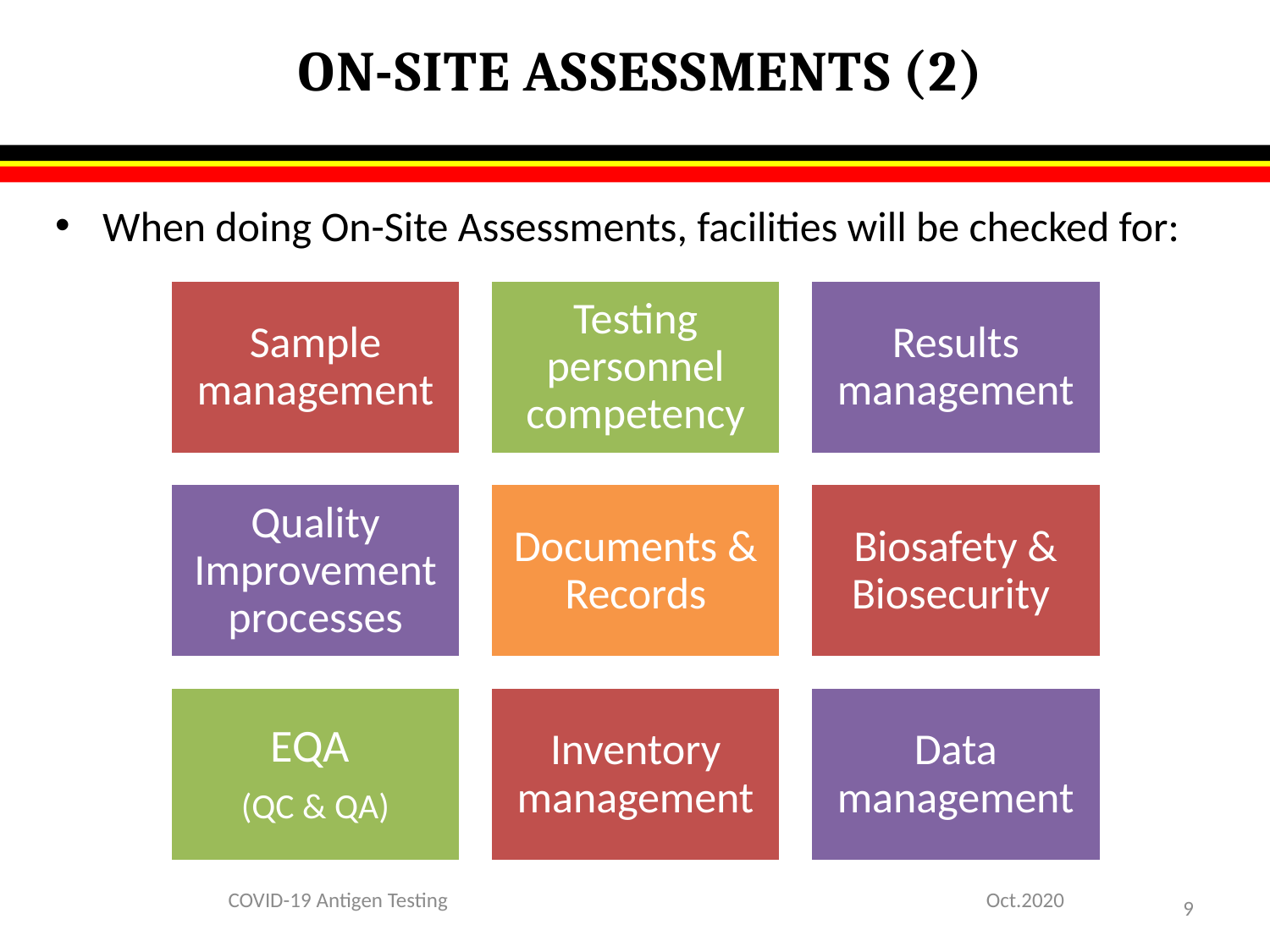

# ON-SITE ASSESSMENTS (2)
When doing On-Site Assessments, facilities will be checked for:
Sample management
Testing personnel competency
Results management
Quality Improvement processes
Documents & Records
Biosafety & Biosecurity
EQA
(QC & QA)
Inventory management
Data management
COVID-19 Antigen Testing
Oct.2020
9